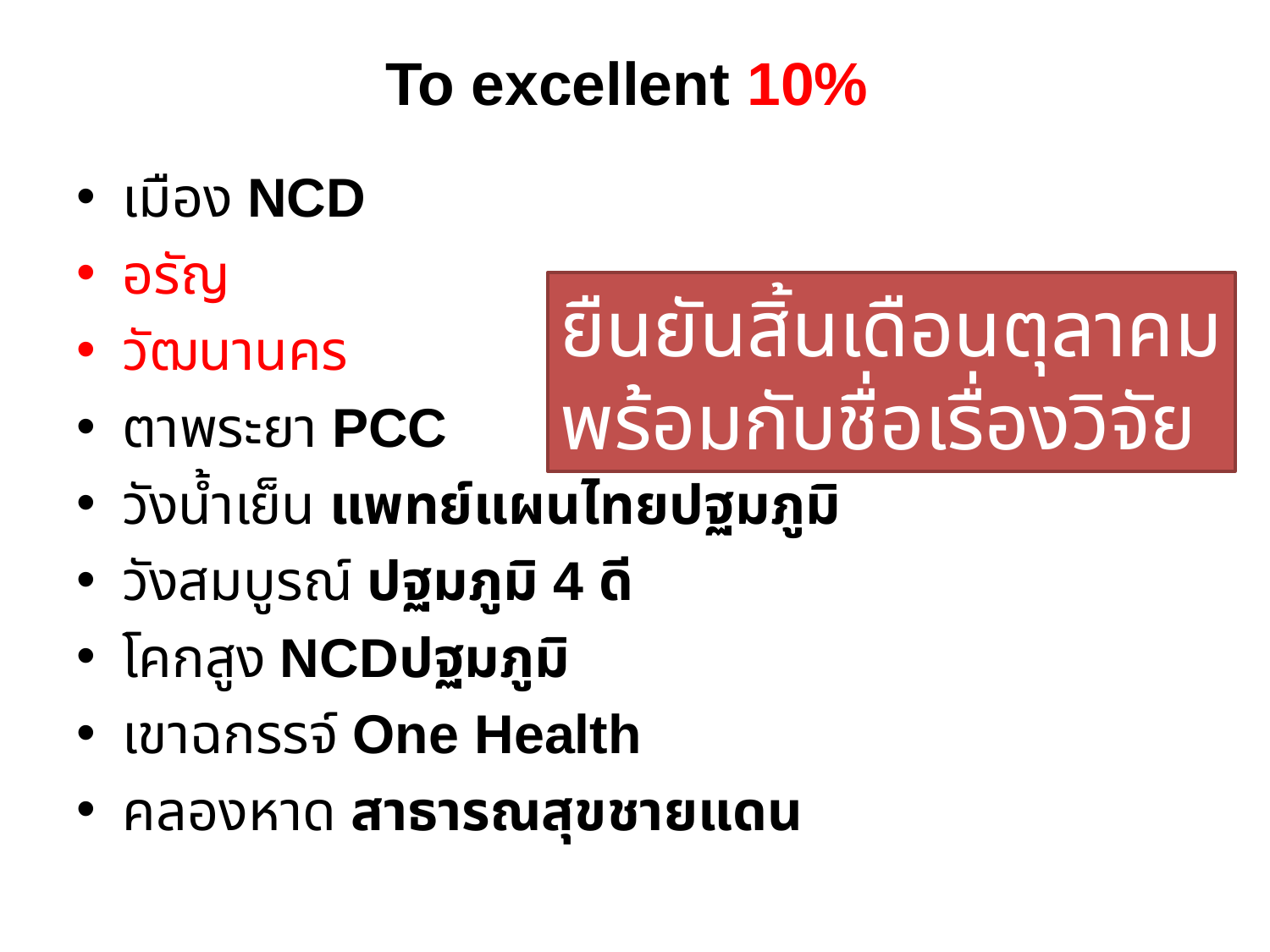

# To excellent 10%
เมือง NCD
อรัญ
วัฒนานคร
ตาพระยา PCC
วังน้ำเย็น แพทย์แผนไทยปฐมภูมิ
วังสมบูรณ์ ปฐมภูมิ 4 ดี
โคกสูง NCDปฐมภูมิ
เขาฉกรรจ์ One Health
คลองหาด สาธารณสุขชายแดน
ยืนยันสิ้นเดือนตุลาคม
พร้อมกับชื่อเรื่องวิจัย